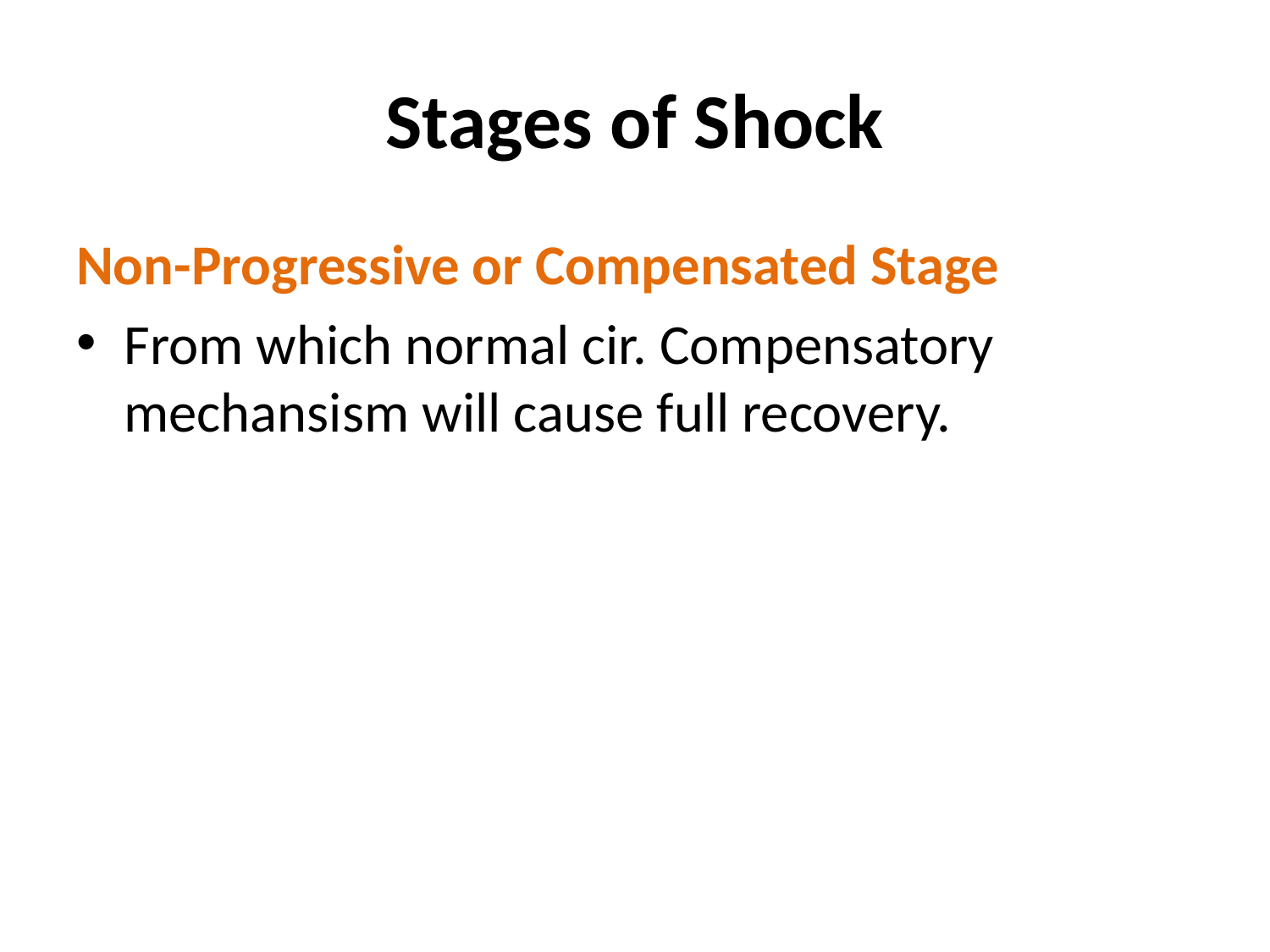

# Stages of Shock
Non-Progressive or Compensated Stage
From which normal cir. Compensatory mechansism will cause full recovery.